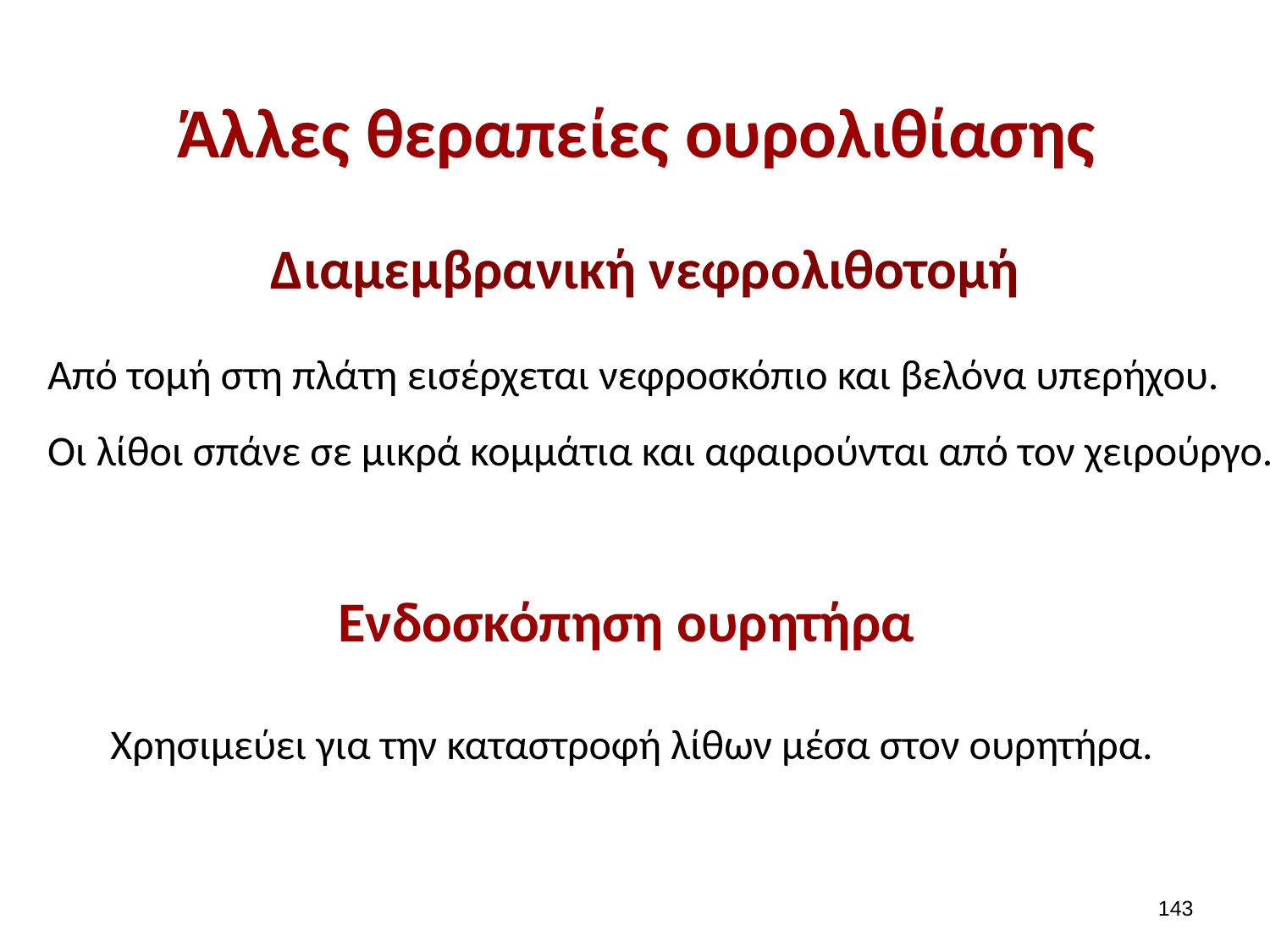

# Άλλες θεραπείες ουρολιθίασης
Διαμεμβρανική νεφρολιθοτομή
Από τομή στη πλάτη εισέρχεται νεφροσκόπιο και βελόνα υπερήχου.
Οι λίθοι σπάνε σε μικρά κομμάτια και αφαιρούνται από τον χειρούργο.
Ενδοσκόπηση ουρητήρα
Χρησιμεύει για την καταστροφή λίθων μέσα στον ουρητήρα.
143